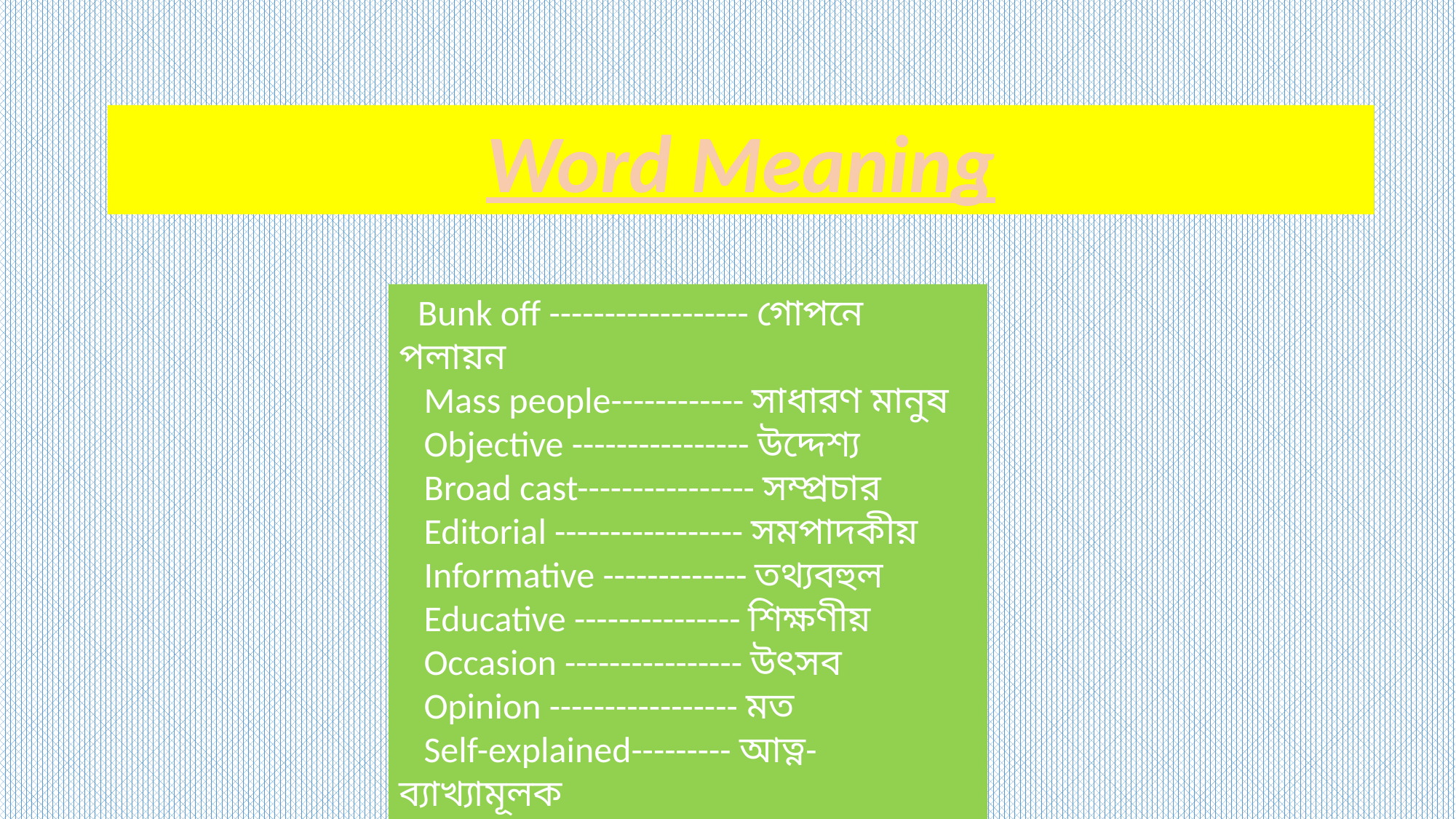

Word Meaning
   Bunk off ------------------ গোপনে  পলায়ন
   Mass people------------ সাধারণ মানুষ
   Objective ---------------- উদ্দেশ্য
   Broad cast---------------- সম্প্রচার
   Editorial ----------------- সমপাদকীয়
   Informative ------------- তথ্যবহুল
   Educative --------------- শিক্ষণীয়
   Occasion ---------------- উৎসব
   Opinion ----------------- মত
   Self-explained--------- আত্ন-ব্যাখ্যামূলক